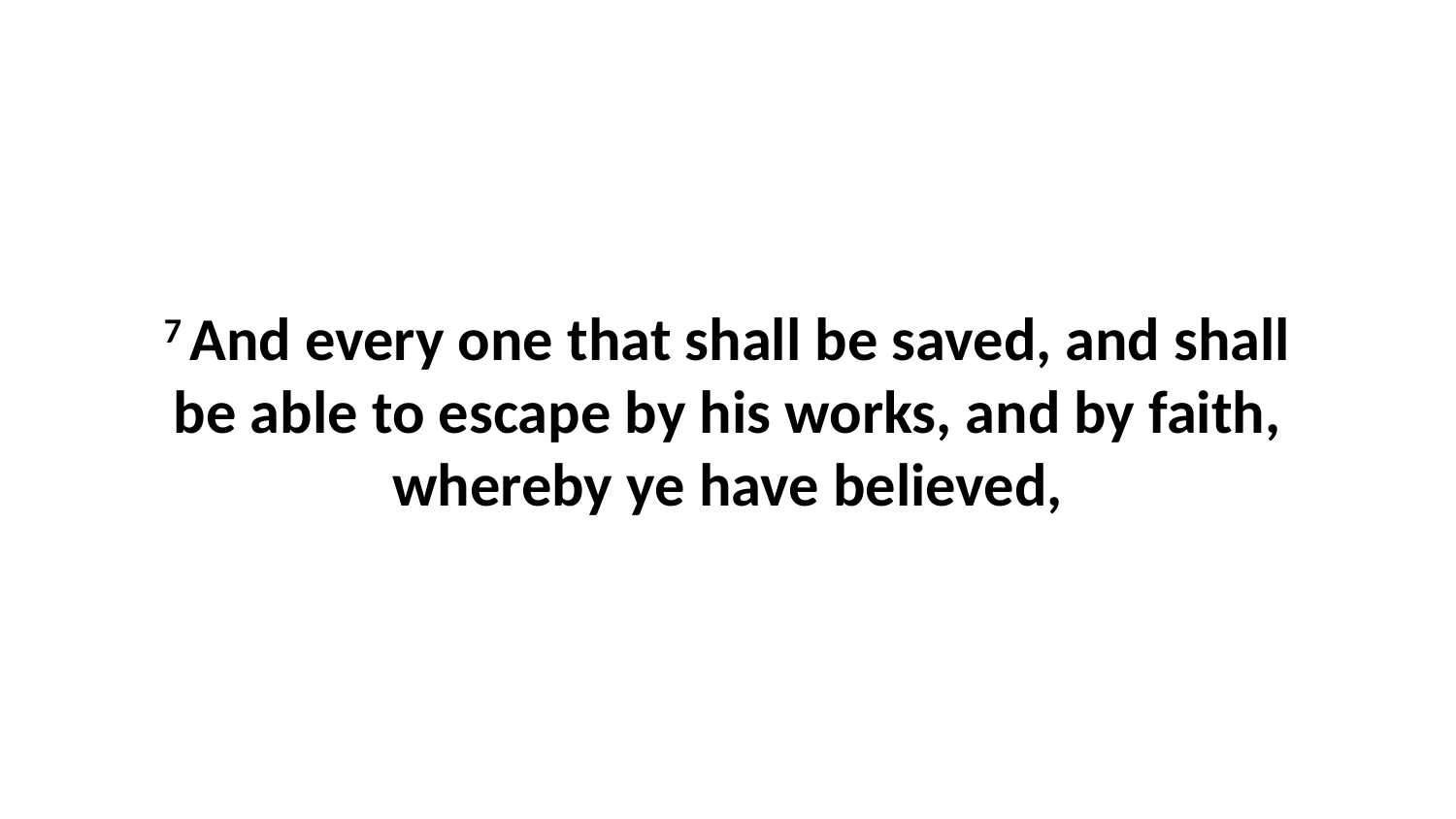

7 And every one that shall be saved, and shall be able to escape by his works, and by faith, whereby ye have believed,